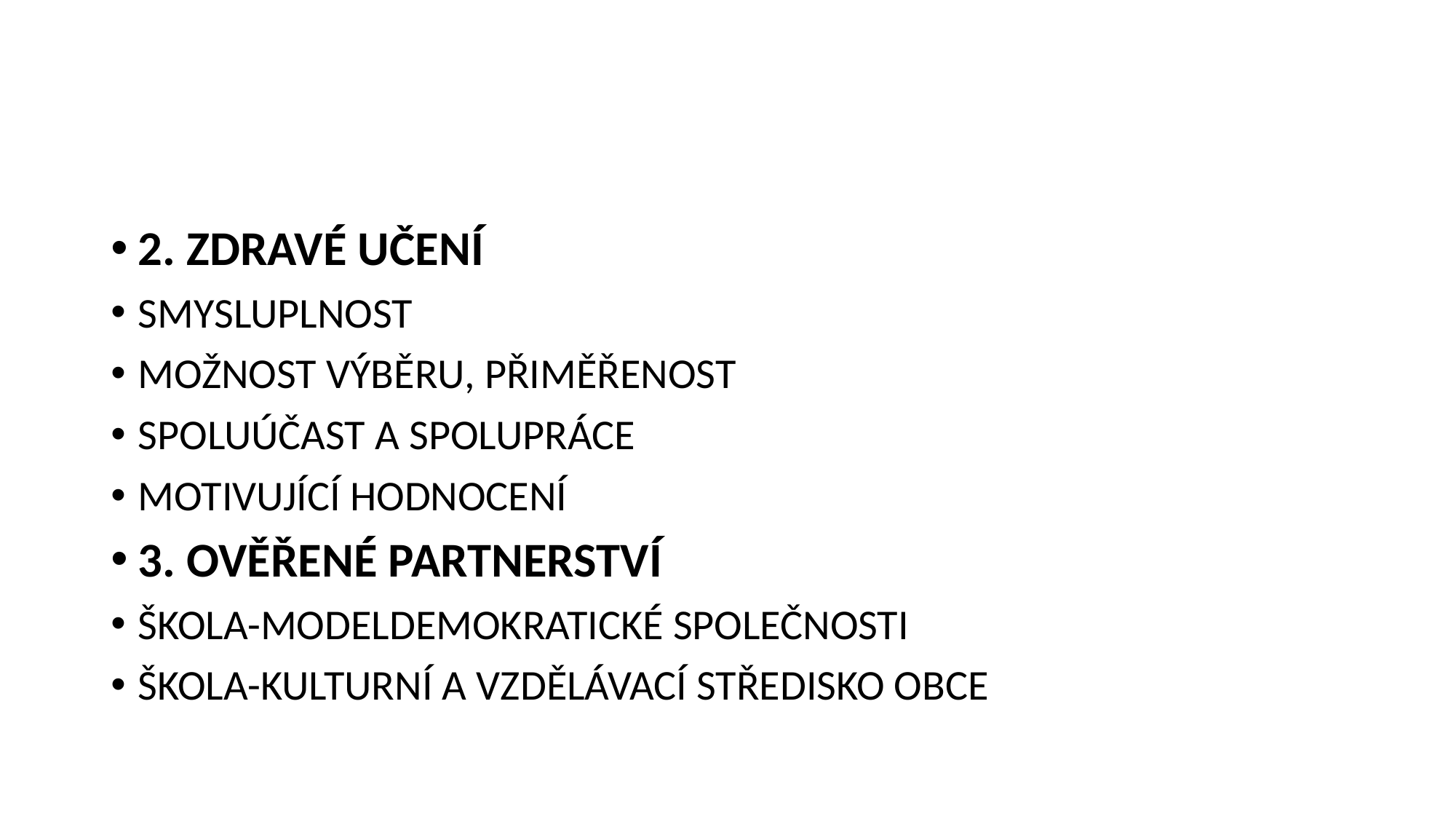

#
2. ZDRAVÉ UČENÍ
SMYSLUPLNOST
MOŽNOST VÝBĚRU, PŘIMĚŘENOST
SPOLUÚČAST A SPOLUPRÁCE
MOTIVUJÍCÍ HODNOCENÍ
3. OVĚŘENÉ PARTNERSTVÍ
ŠKOLA-MODELDEMOKRATICKÉ SPOLEČNOSTI
ŠKOLA-KULTURNÍ A VZDĚLÁVACÍ STŘEDISKO OBCE